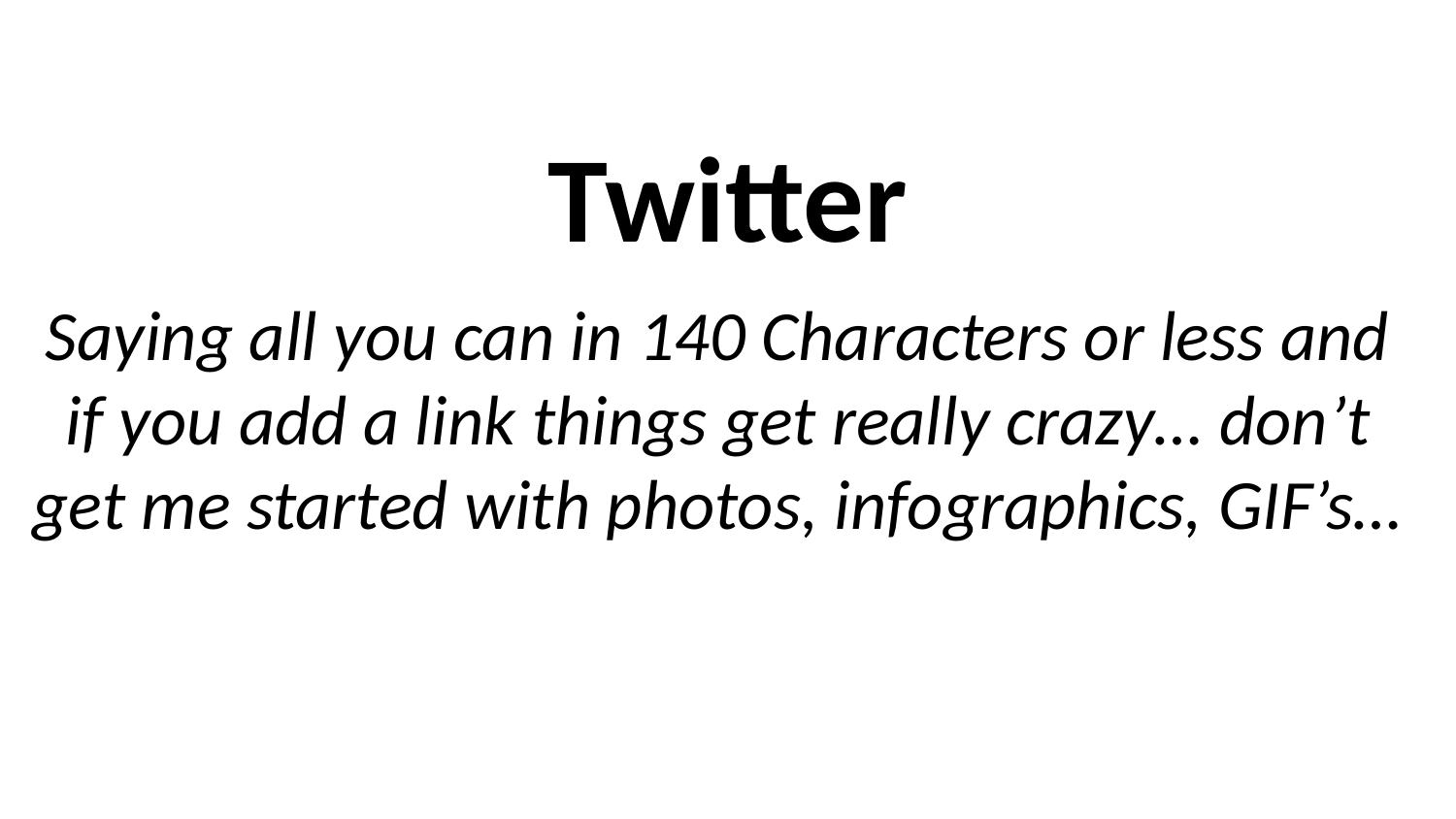

# Twitter
Saying all you can in 140 Characters or less and if you add a link things get really crazy… don’t get me started with photos, infographics, GIF’s…